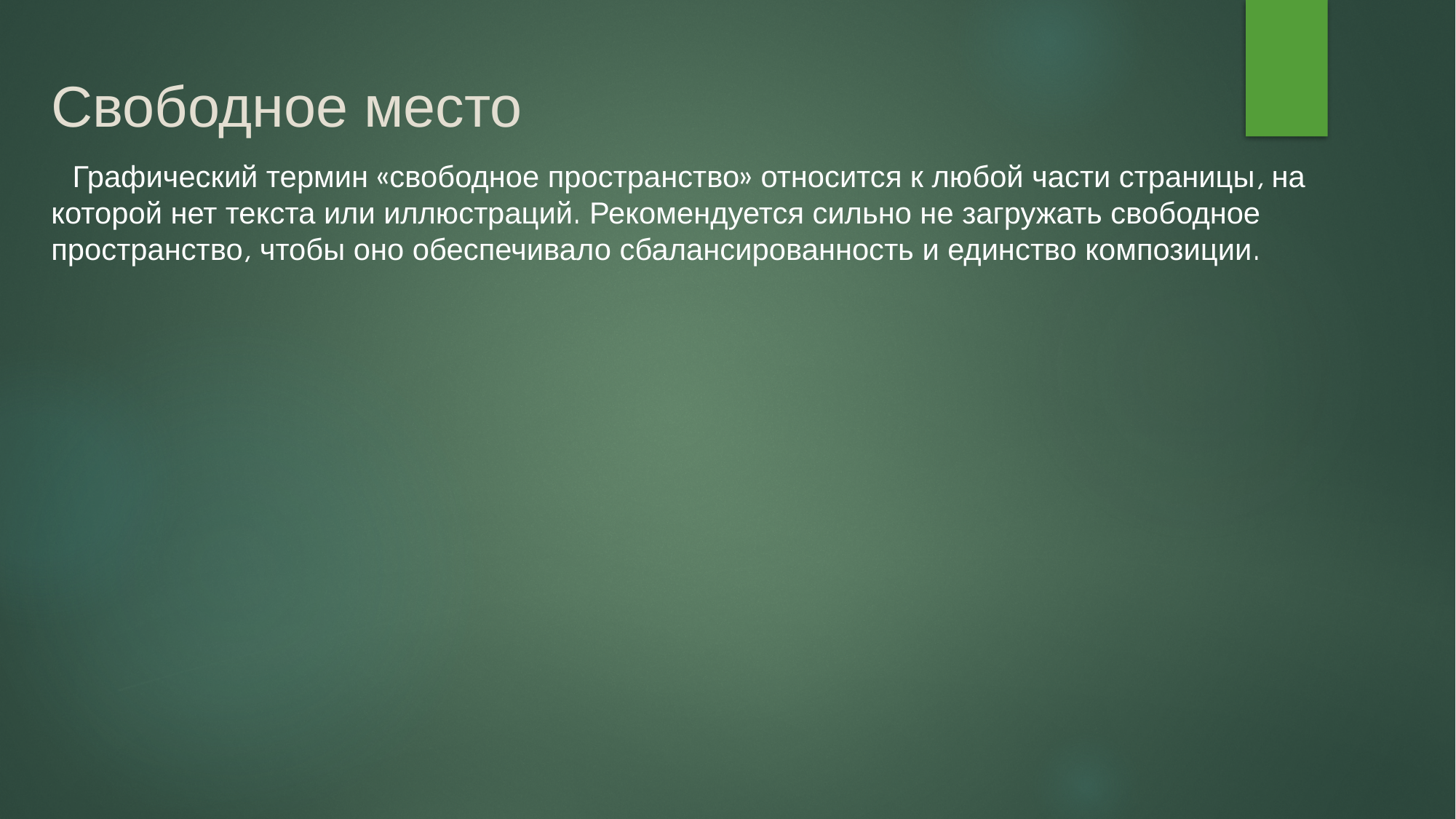

# Свободное место
Графический термин «свободное пространство» относится к любой части страницы, на которой нет текста или иллюстраций. Рекомендуется сильно не загружать свободное пространство, чтобы оно обеспечивало сбалансированность и единство композиции.